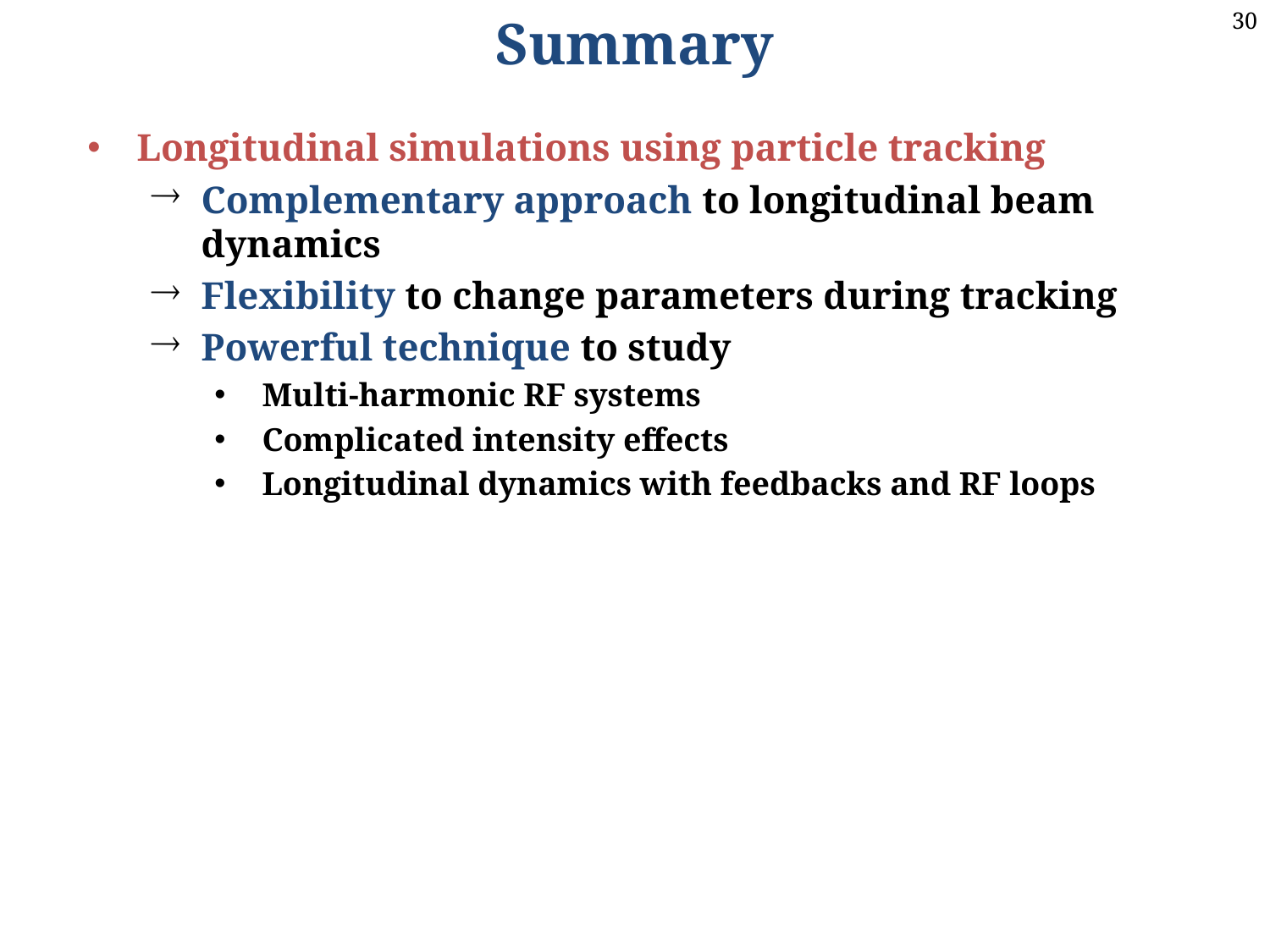

Summary
Longitudinal simulations using particle tracking
Complementary approach to longitudinal beam dynamics
Flexibility to change parameters during tracking
Powerful technique to study
Multi-harmonic RF systems
Complicated intensity effects
Longitudinal dynamics with feedbacks and RF loops